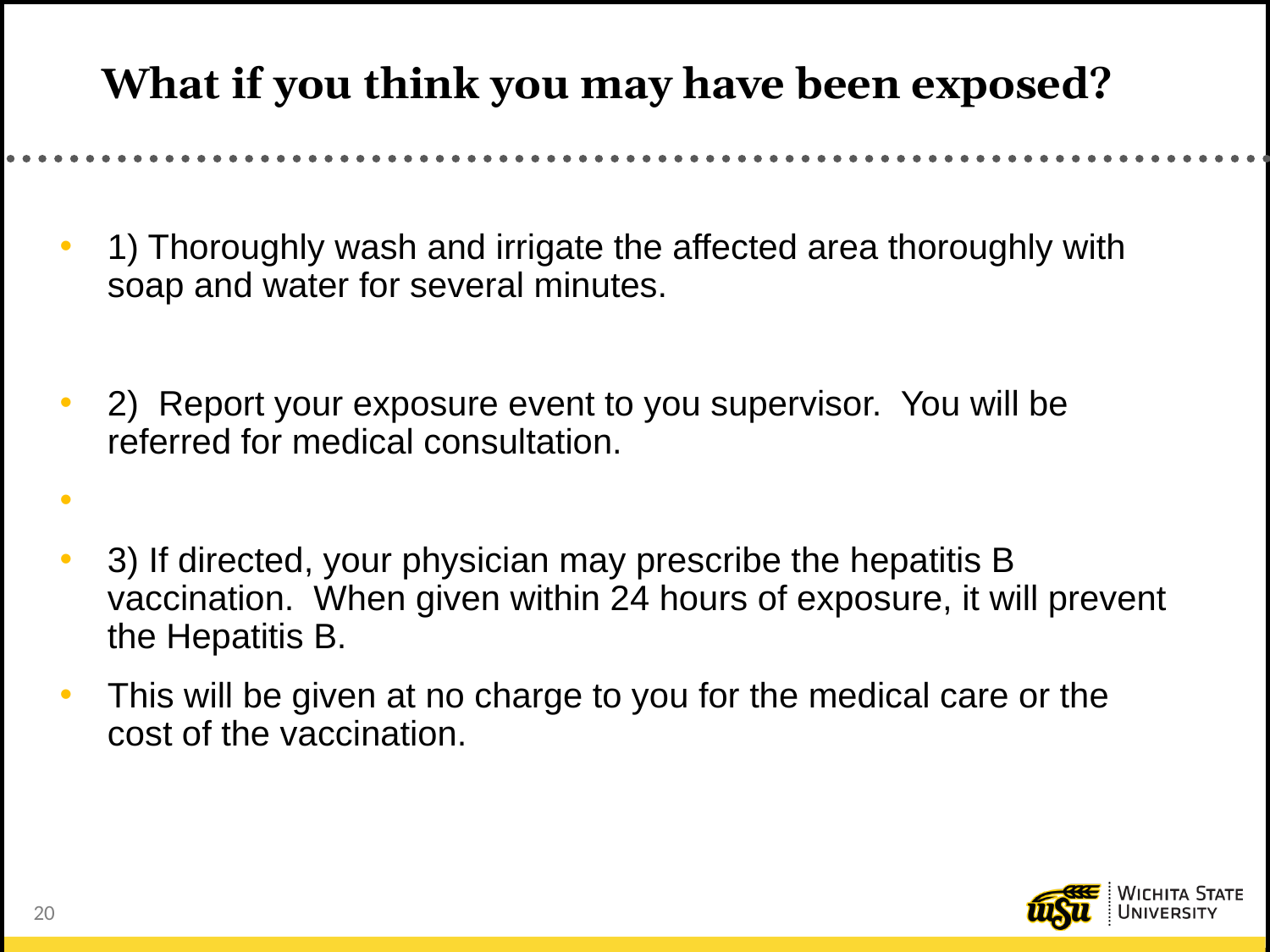

# What if you think you may have been exposed?
1) Thoroughly wash and irrigate the affected area thoroughly with soap and water for several minutes.

2)  Report your exposure event to you supervisor.  You will be referred for medical consultation.

3) If directed, your physician may prescribe the hepatitis B vaccination.  When given within 24 hours of exposure, it will prevent the Hepatitis B.
This will be given at no charge to you for the medical care or the cost of the vaccination.